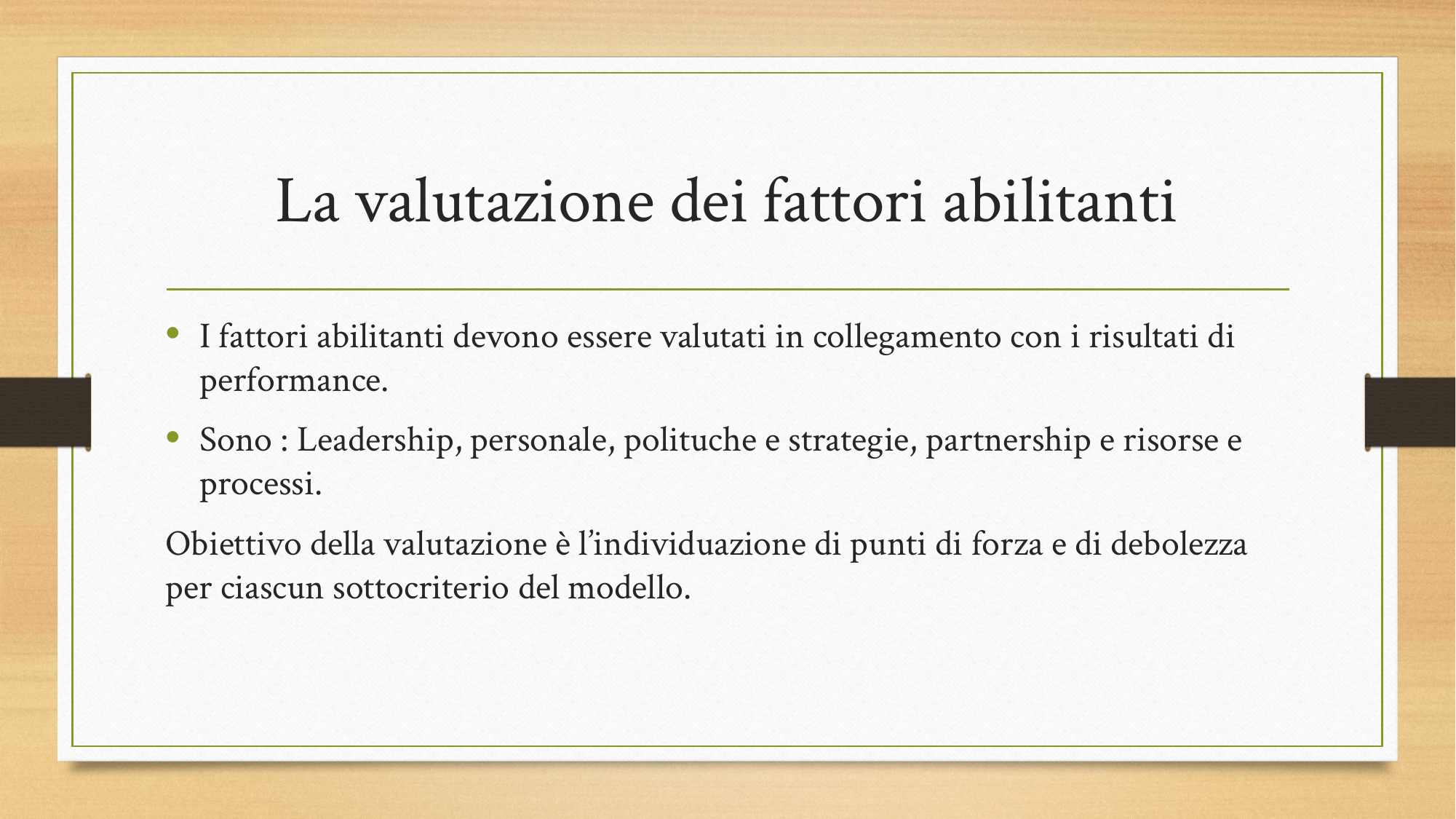

# La valutazione dei fattori abilitanti
I fattori abilitanti devono essere valutati in collegamento con i risultati di performance.
Sono : Leadership, personale, polituche e strategie, partnership e risorse e processi.
Obiettivo della valutazione è l’individuazione di punti di forza e di debolezza per ciascun sottocriterio del modello.